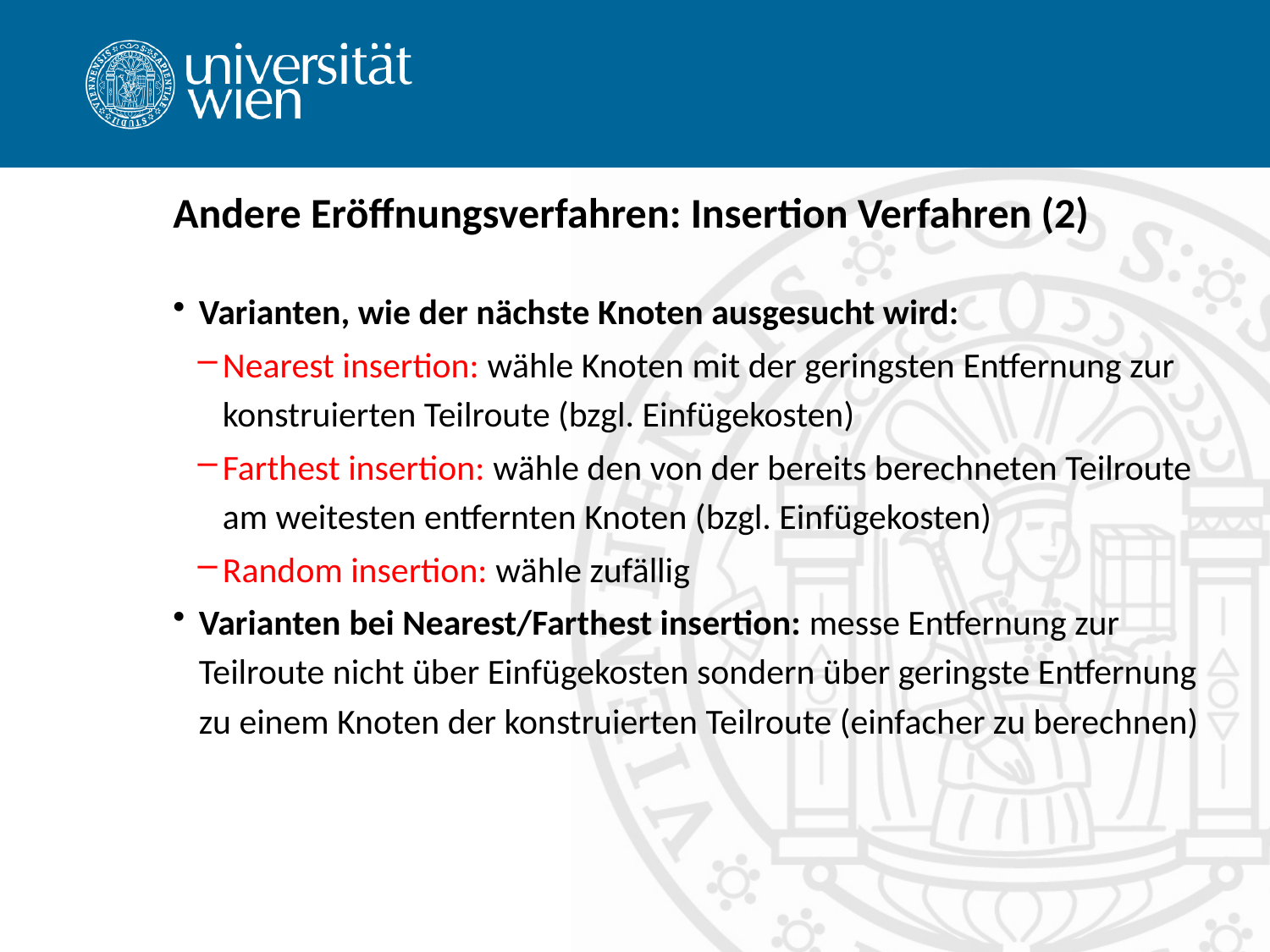

# Andere Eröffnungsverfahren: Insertion Verfahren (2)
Varianten, wie der nächste Knoten ausgesucht wird:
Nearest insertion: wähle Knoten mit der geringsten Entfernung zur konstruierten Teilroute (bzgl. Einfügekosten)
Farthest insertion: wähle den von der bereits berechneten Teilroute am weitesten entfernten Knoten (bzgl. Einfügekosten)
Random insertion: wähle zufällig
Varianten bei Nearest/Farthest insertion: messe Entfernung zur Teilroute nicht über Einfügekosten sondern über geringste Entfernung zu einem Knoten der konstruierten Teilroute (einfacher zu berechnen)